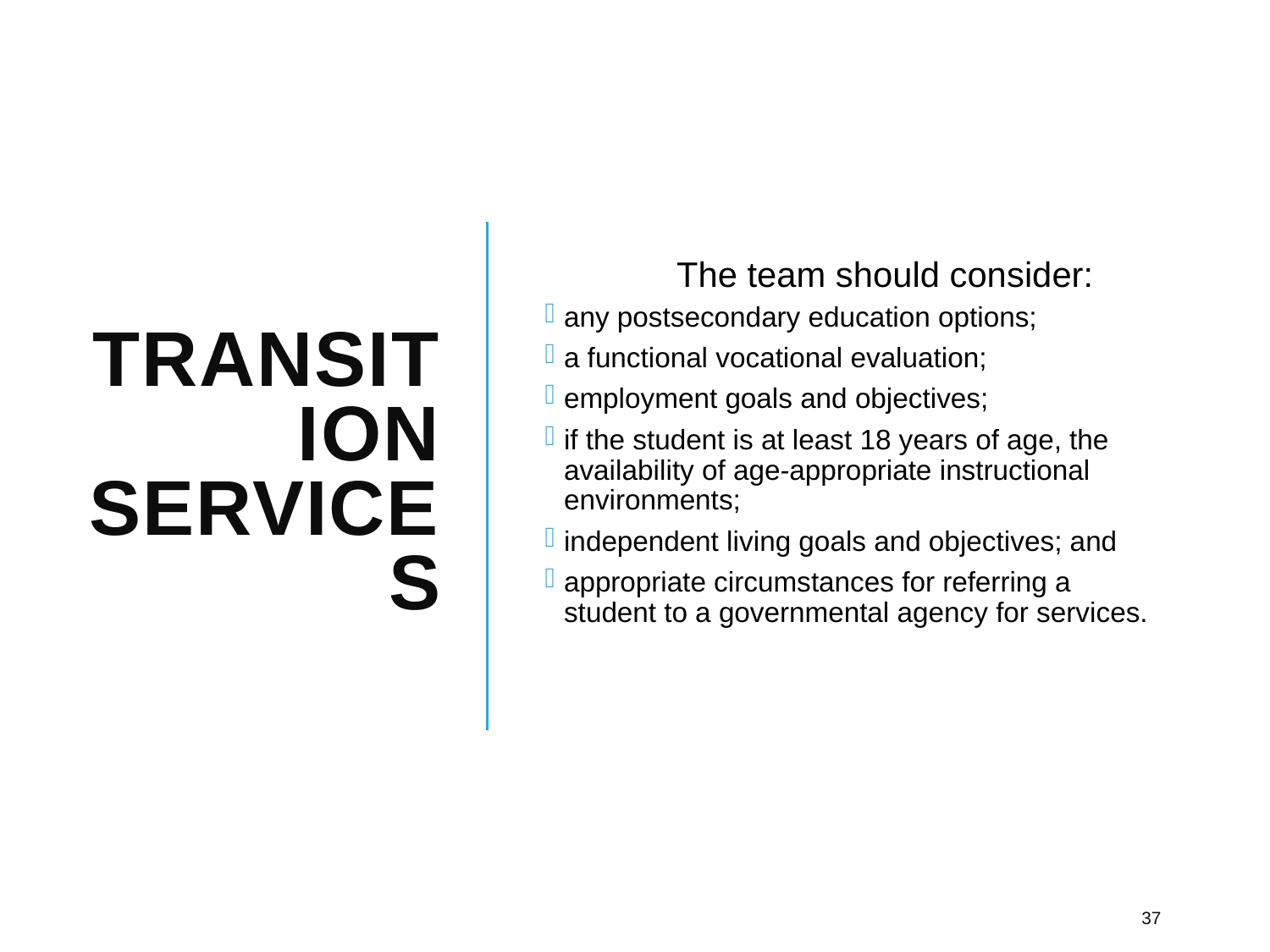

# Transition services
	 The team should consider:
any postsecondary education options;
a functional vocational evaluation;
employment goals and objectives;
if the student is at least 18 years of age, the availability of age-appropriate instructional environments;
independent living goals and objectives; and
appropriate circumstances for referring a student to a governmental agency for services.

37